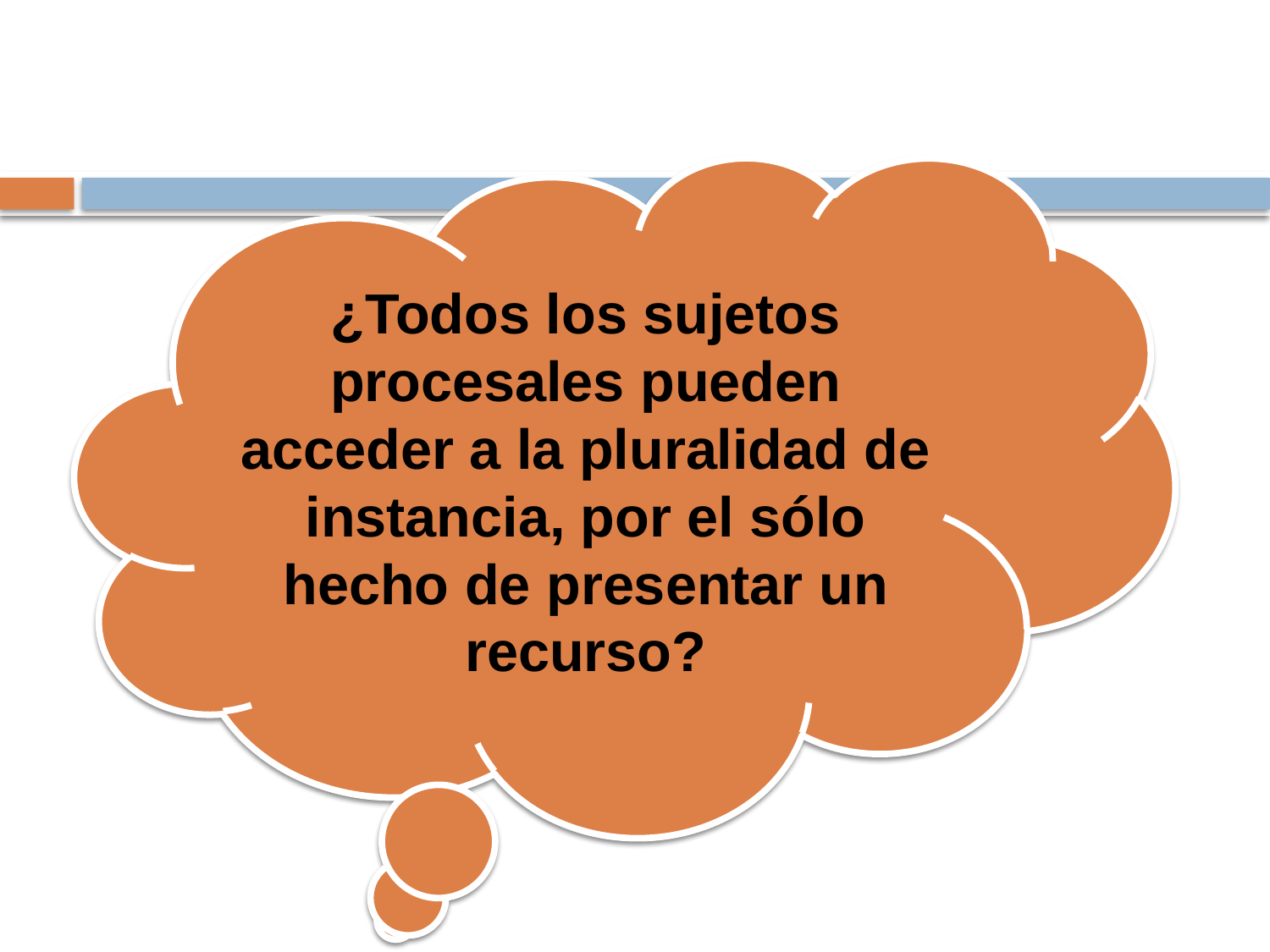

¿Todos los sujetos procesales pueden acceder a la pluralidad de instancia, por el sólo hecho de presentar un recurso?